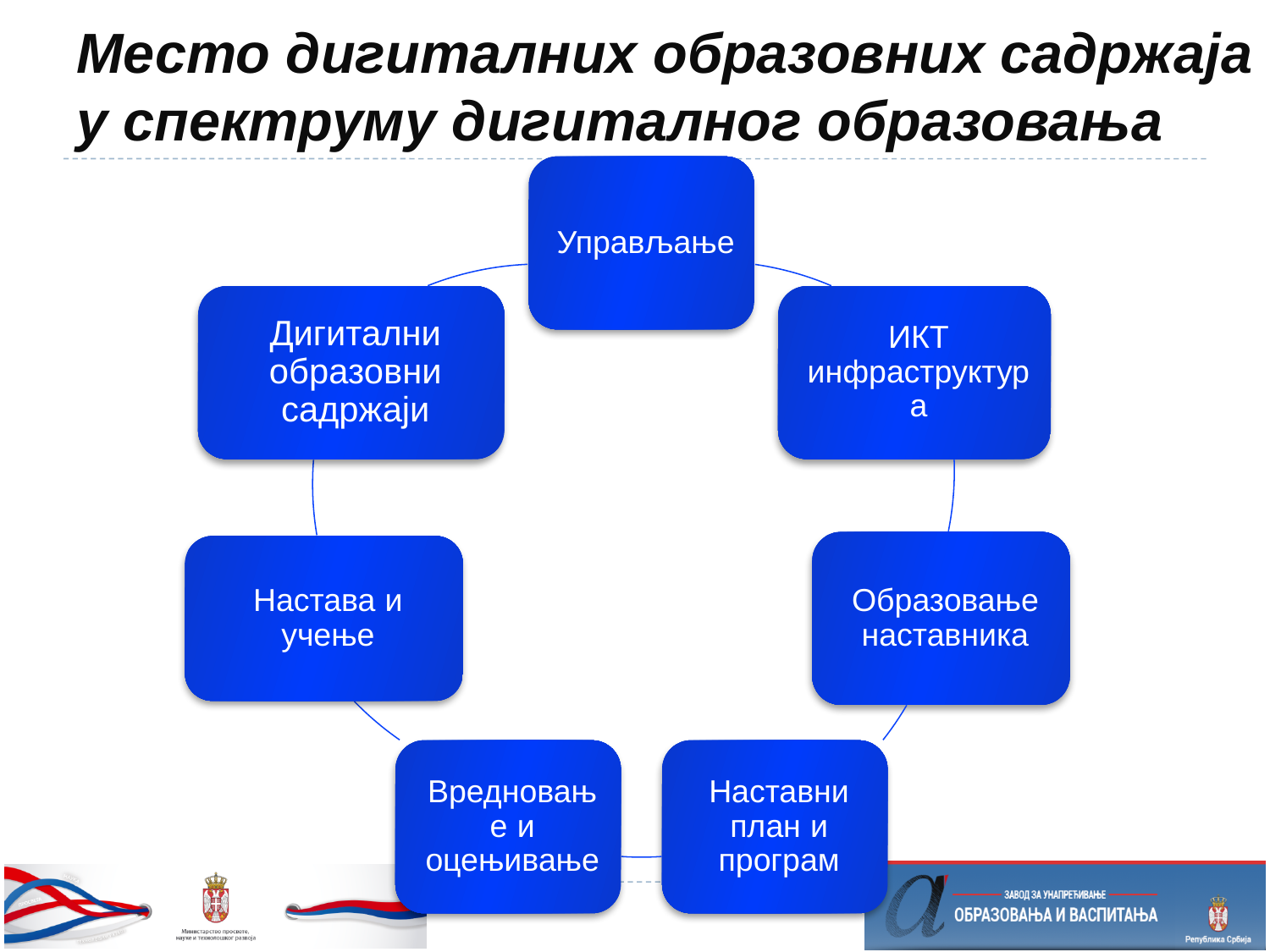

# Место дигиталних образовних садржаја у спектруму дигиталног образовања
Управљање
ИКТ инфраструктура
Образовање наставника
Наставни план и програм
Вредновање и оцењивање
Настава и учење
Дигитални образовни садржаји